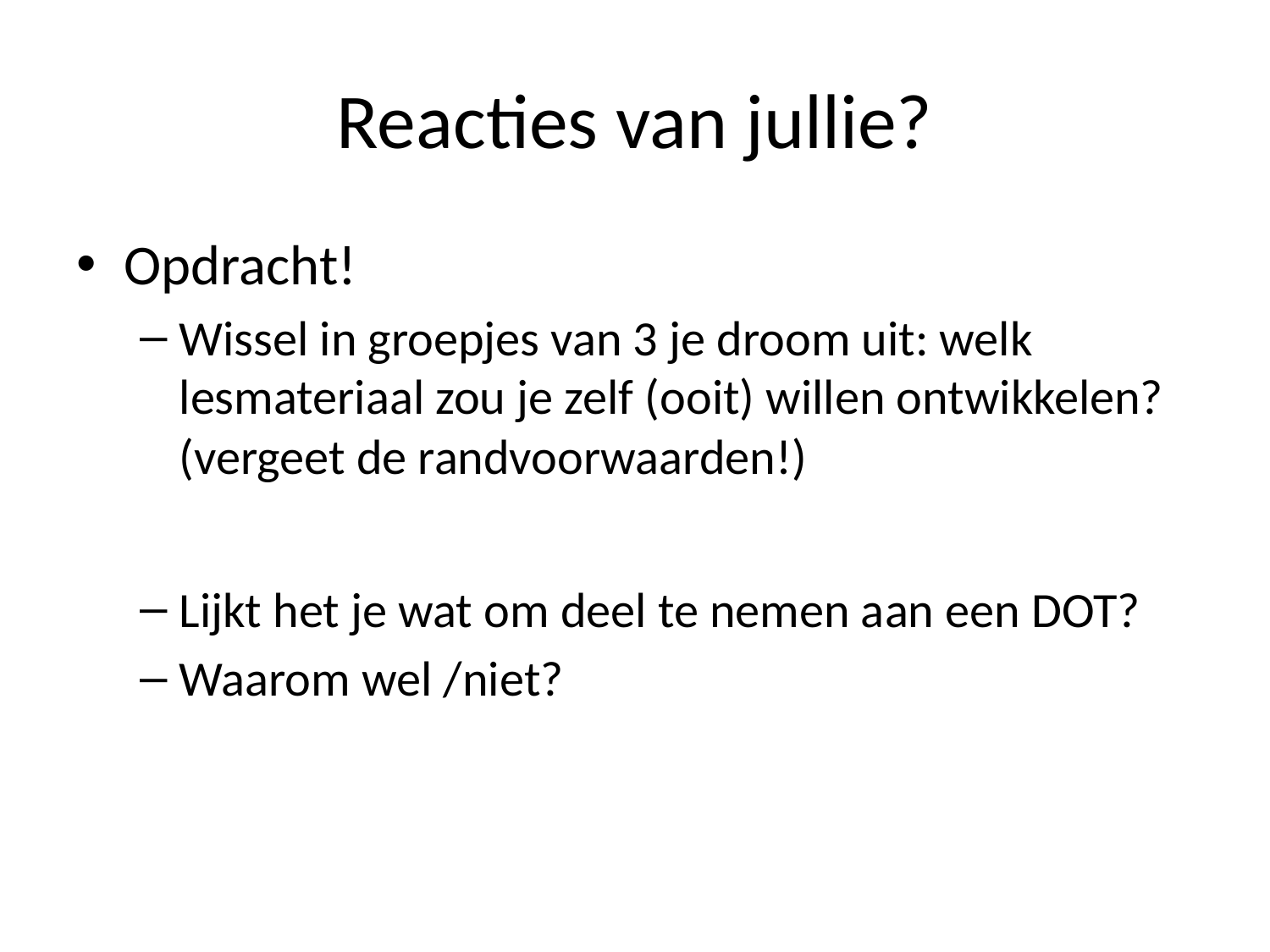

# Reacties van jullie?
Opdracht!
Wissel in groepjes van 3 je droom uit: welk lesmateriaal zou je zelf (ooit) willen ontwikkelen? (vergeet de randvoorwaarden!)

Lijkt het je wat om deel te nemen aan een DOT?
Waarom wel /niet?